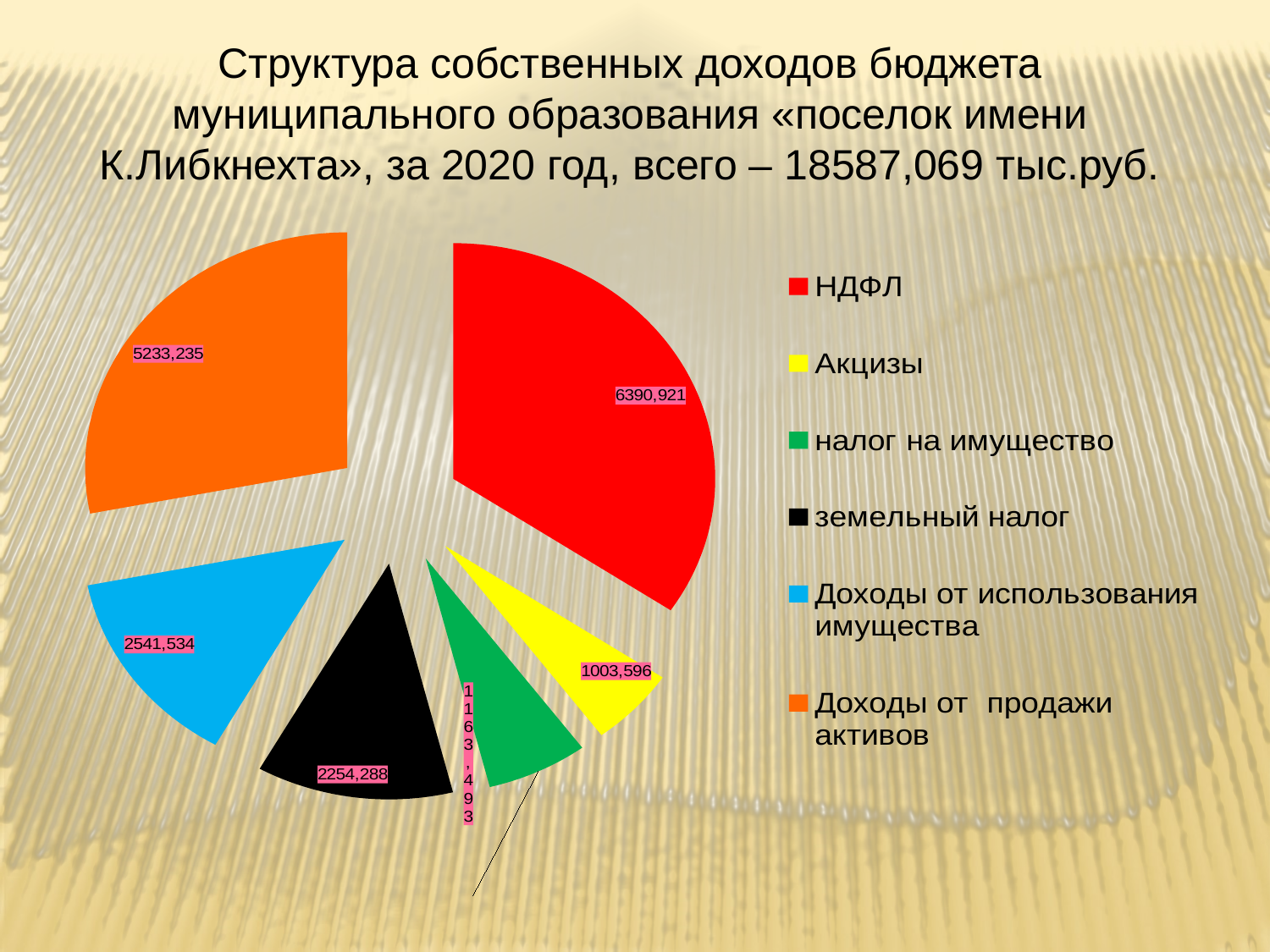

Структура собственных доходов бюджета муниципального образования «поселок имени К.Либкнехта», за 2020 год, всего – 18587,069 тыс.руб.

### Chart

| Category | Столбец2 |
|---|---|
| НДФЛ | 6390.921 |
| Акцизы | 1003.596 |
| налог на имущество | 1160.143 |
| земельный налог | 2254.288 |
| Доходы от использования имущества | 2541.534 |
| Доходы от  продажи активов | 5218.086 |